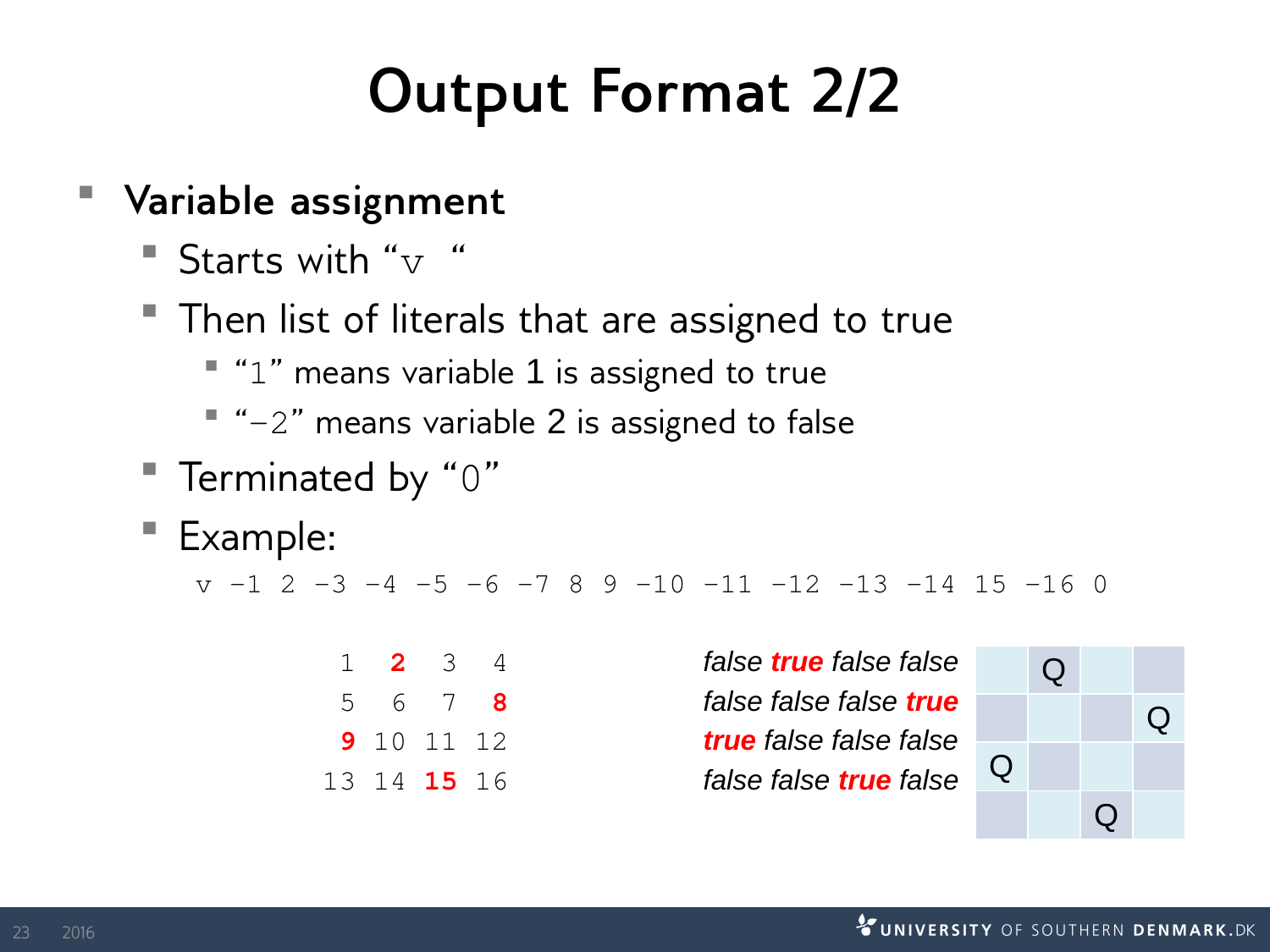

# Output Format 2/2
Variable assignment
Starts with “v “
Then list of literals that are assigned to true
“1” means variable 1 is assigned to true
“-2” means variable 2 is assigned to false
Terminated by “0”
Example:
v -1 2 -3 -4 -5 -6 -7 8 9 -10 -11 -12 -13 -14 15 -16 0

	 1  2  3  4		false true false false
	 5  6  7  8		false false false true
	 9 10 11 12		true false false false
	13 14 15 16		false false true false
|  | Q |  |  |
| --- | --- | --- | --- |
|  |  |  | Q |
| Q |  |  |  |
|  |  | Q |  |
23
2016